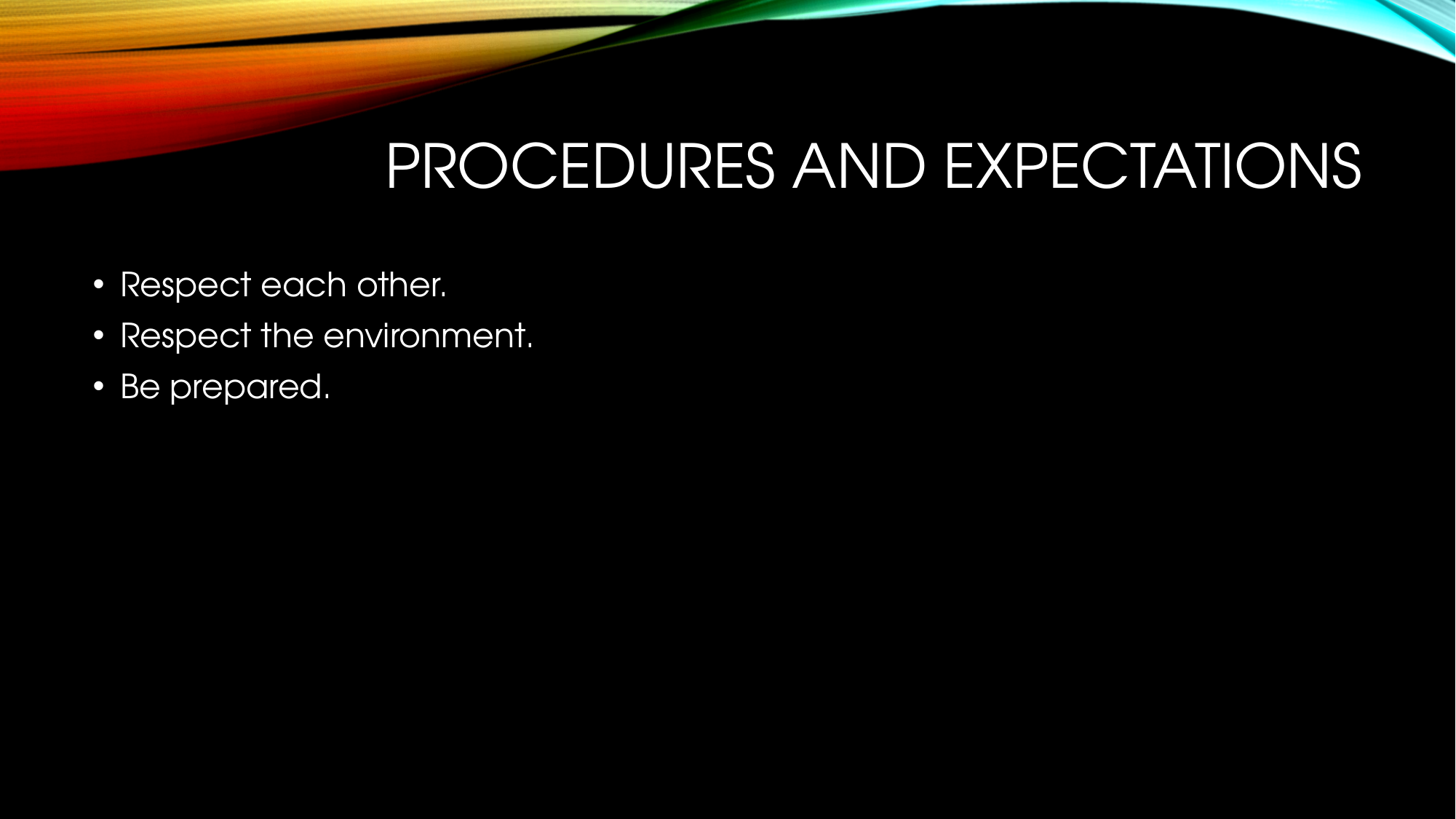

# Procedures and expectations
Respect each other.
Respect the environment.
Be prepared.